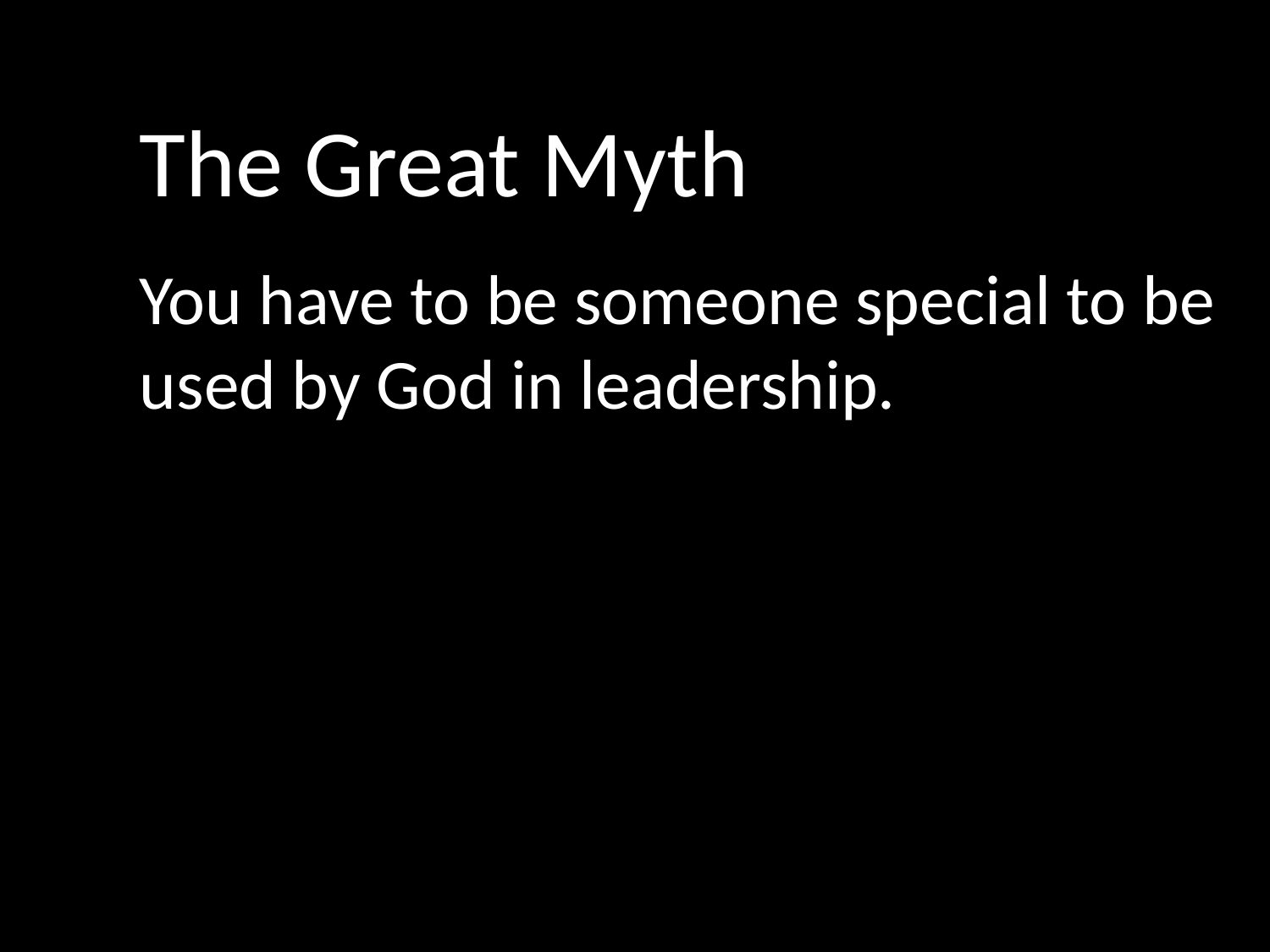

The Great Myth

You have to be someone special to be
used by God in leadership.